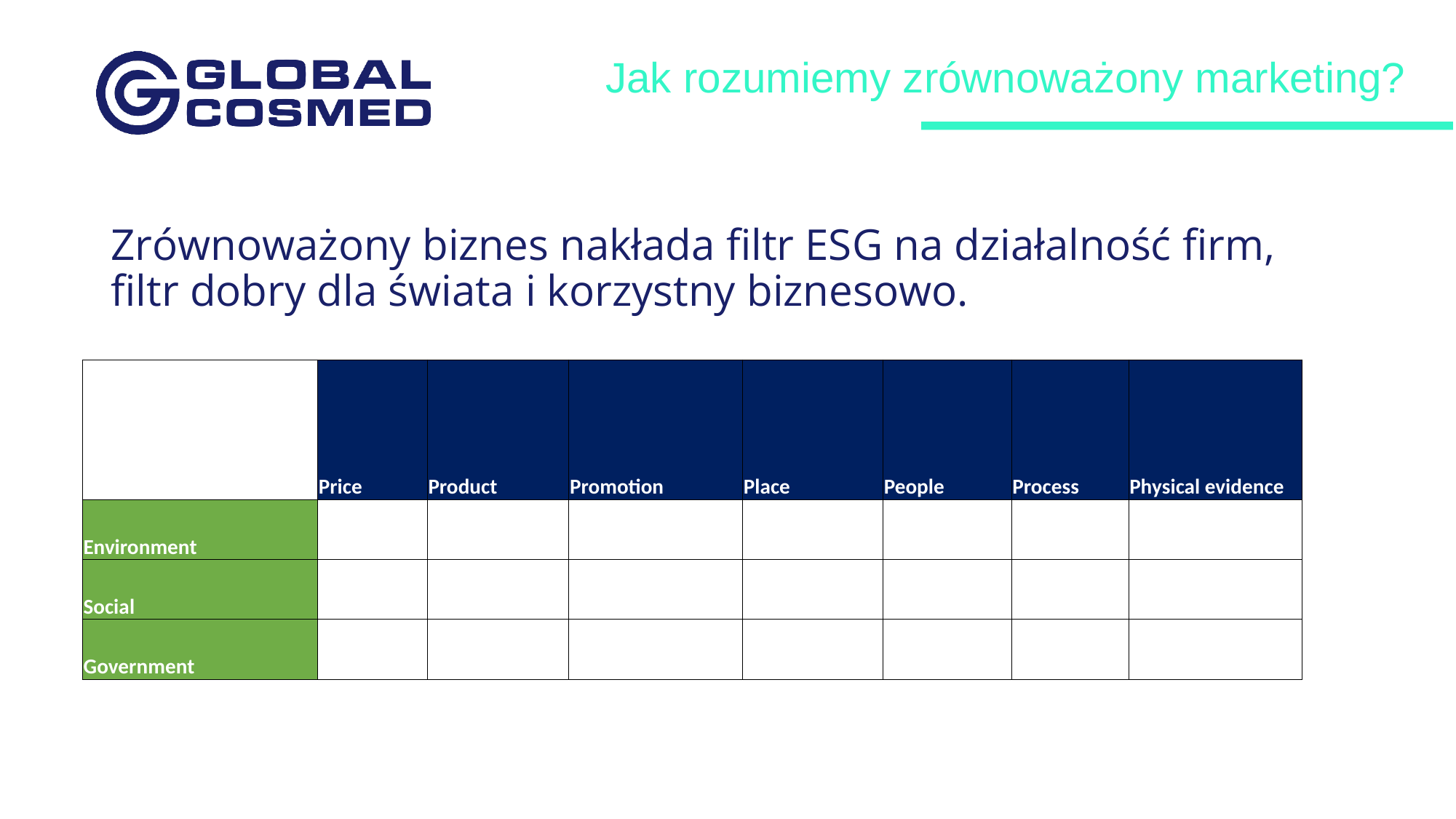

Jak rozumiemy zrównoważony marketing?
Zrównoważony biznes nakłada filtr ESG na działalność firm, filtr dobry dla świata i korzystny biznesowo.

|  | Price | Product | Promotion | Place | People | Process | Physical evidence |
| --- | --- | --- | --- | --- | --- | --- | --- |
| Environment |  |  |  |  |  |  |  |
| Social |  |  |  |  |  |  |  |
| Government |  |  |  |  |  |  |  |